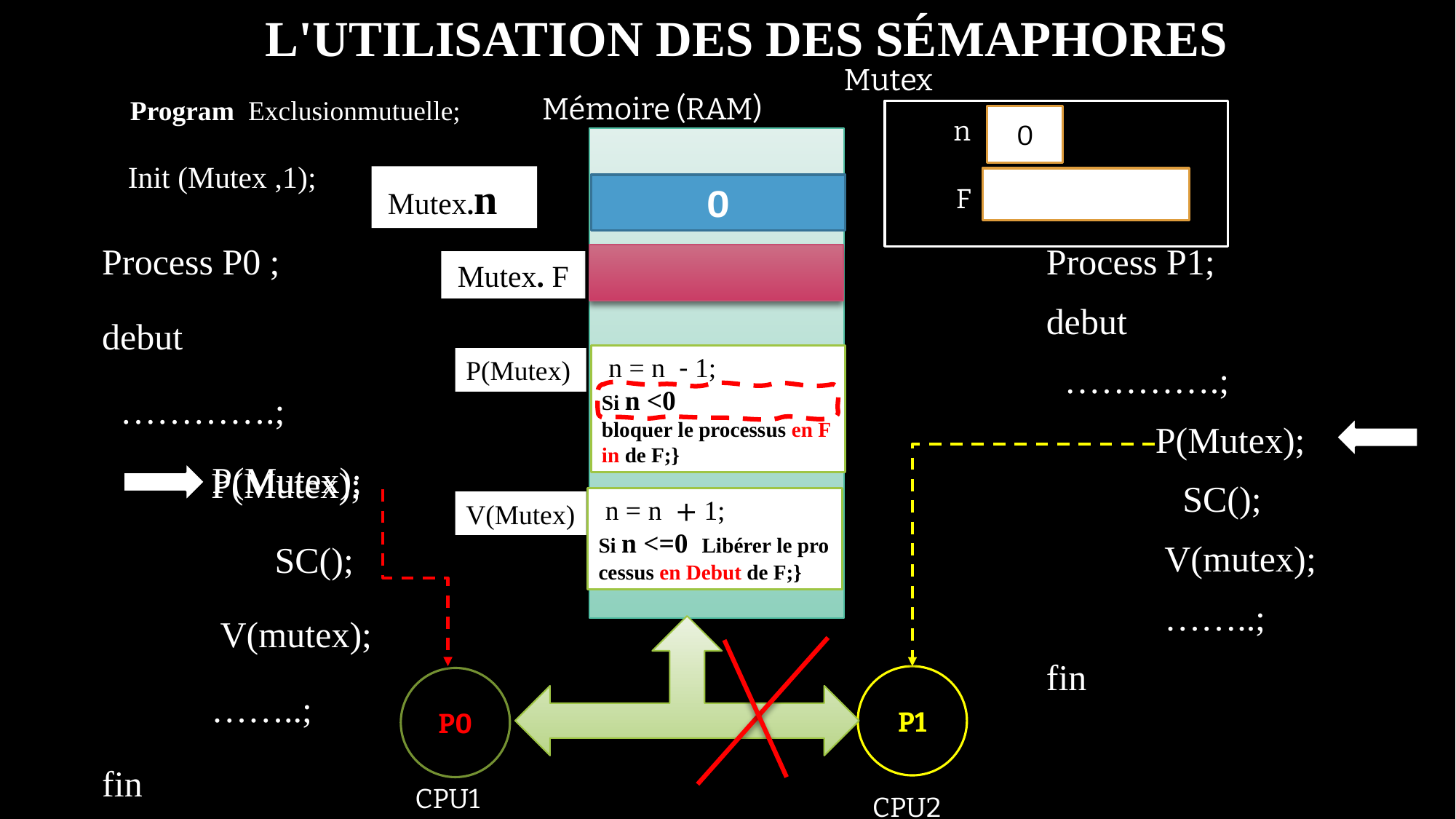

# L'utilisation des des sémaphores
Mutex

0
n

F
 Program  Exclusionmutuelle;
 Init (Mutex ,1);

   Mémoire (RAM)

 Mutex.n
0
Process P0 ;
debut
  ………….;
            P(Mutex);
                   SC();
             V(mutex);
            ……..;
fin
Process P1;
debut
  ………….;
            P(Mutex);
               SC();
             V(mutex);
             ……..;
fin

 Mutex. F
 n = n  ‐ 1;
Si n <0
bloquer le processus en Fin de F;}
P(Mutex)
 n = n  + 1;
Si n <=0  Libérer le processus en Debut de F;}
V(Mutex)

P(Mutex);

P1
P0
CPU1
CPU2